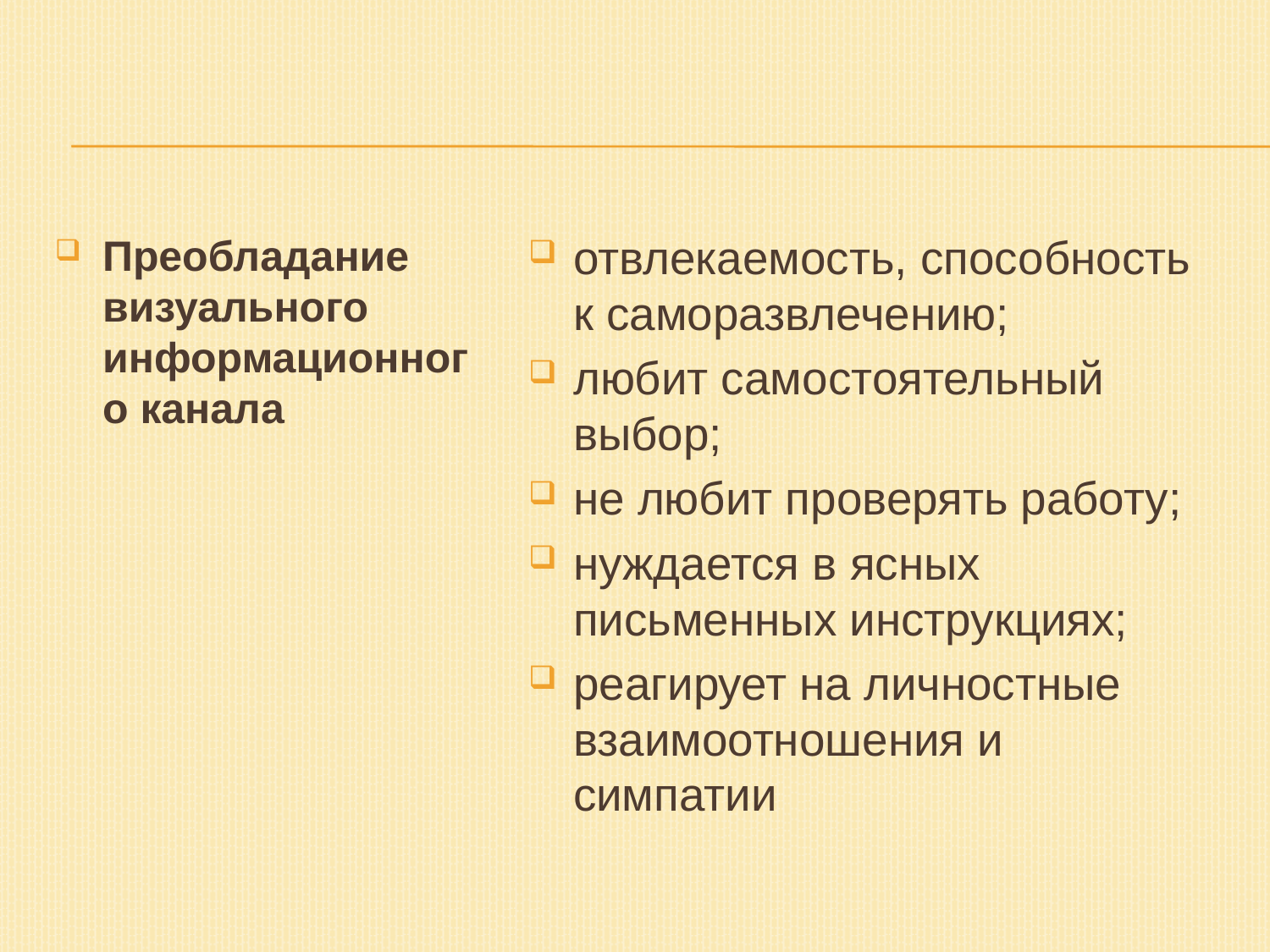

Преобладание визуального информационного канала
отвлекаемость, способность к саморазвлечению;
любит самостоятельный выбор;
не любит проверять работу;
нуждается в ясных письменных инструкциях;
реагирует на личностные взаимоотношения и симпатии